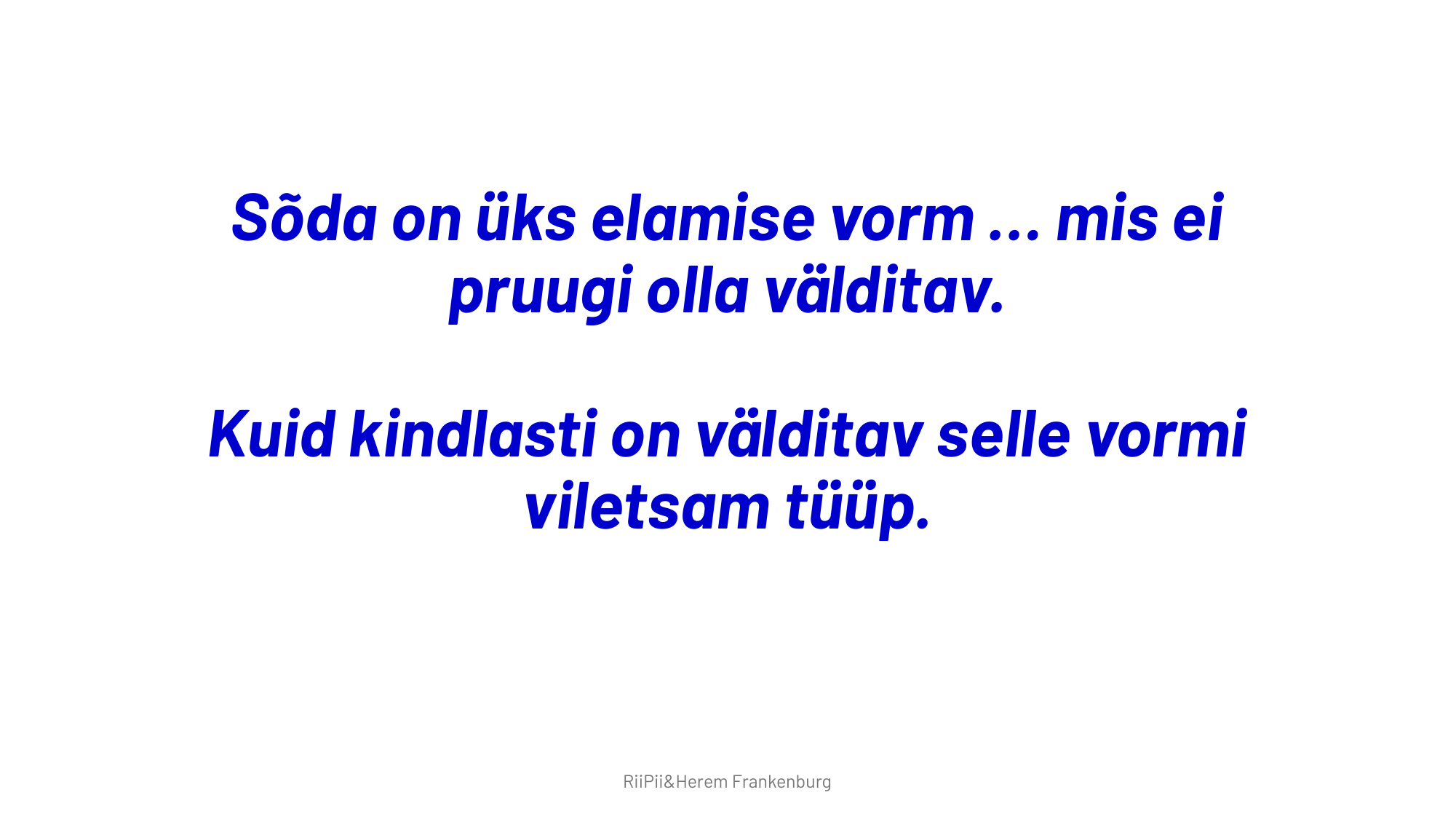

# Sõda on üks elamise vorm … mis ei pruugi olla välditav. Kuid kindlasti on välditav selle vormi viletsam tüüp.
RiiPii&Herem Frankenburg